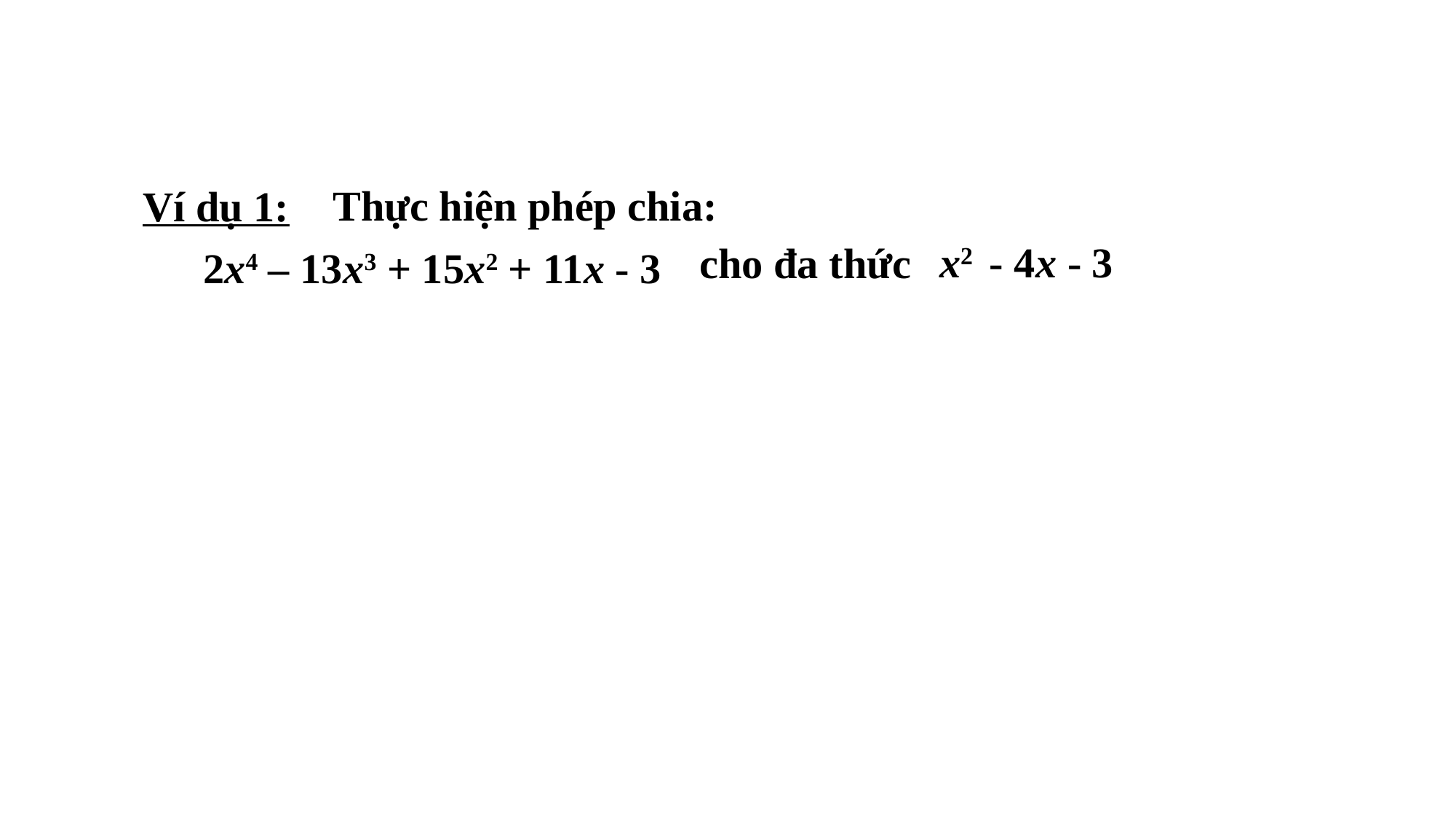

Thực hiện phép chia:
Ví dụ 1:
x2  - 4x - 3
cho đa thức
2x4 – 13x3 + 15x2 + 11x - 3